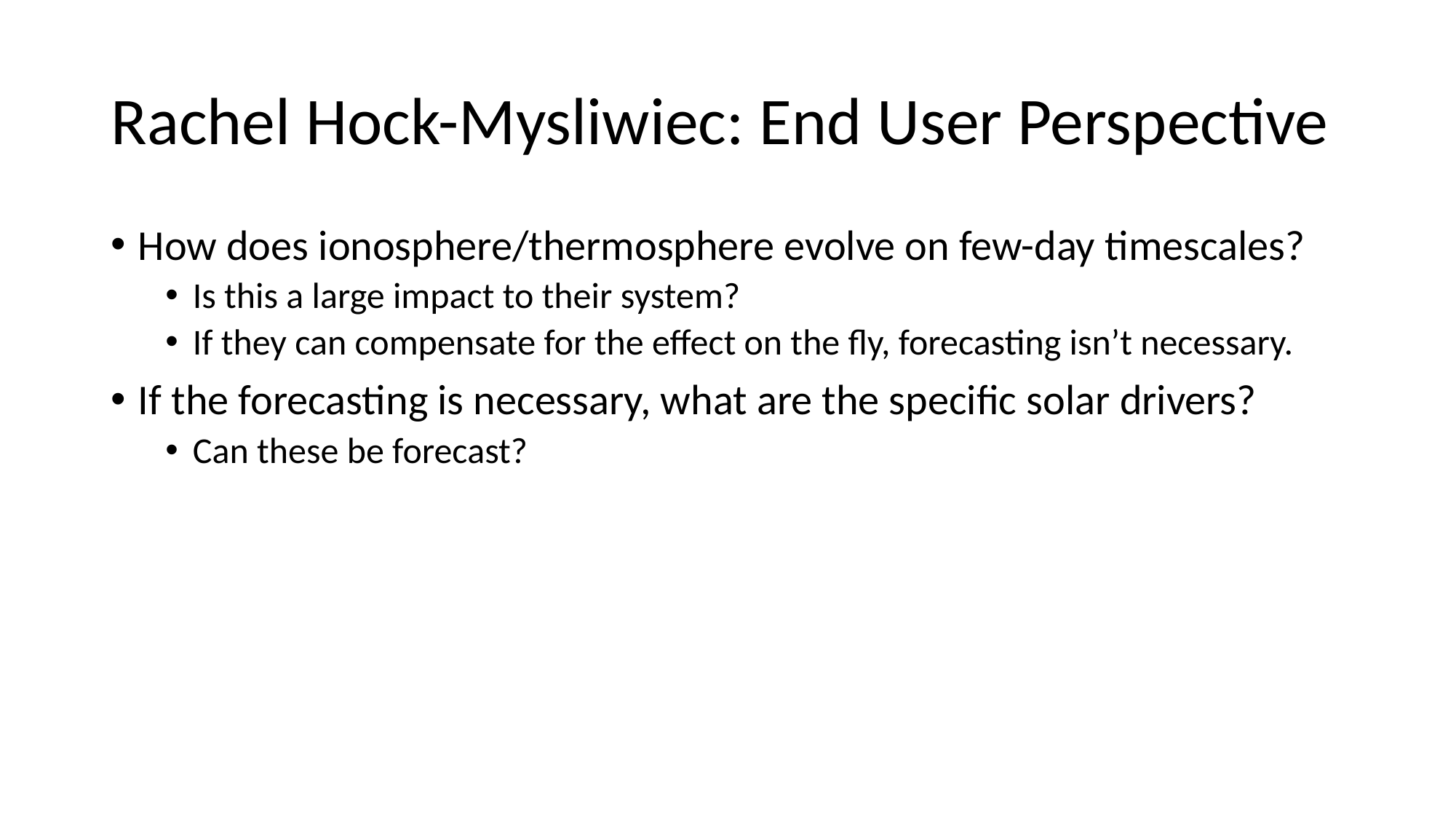

# Rachel Hock-Mysliwiec: End User Perspective
How does ionosphere/thermosphere evolve on few-day timescales?
Is this a large impact to their system?
If they can compensate for the effect on the fly, forecasting isn’t necessary.
If the forecasting is necessary, what are the specific solar drivers?
Can these be forecast?